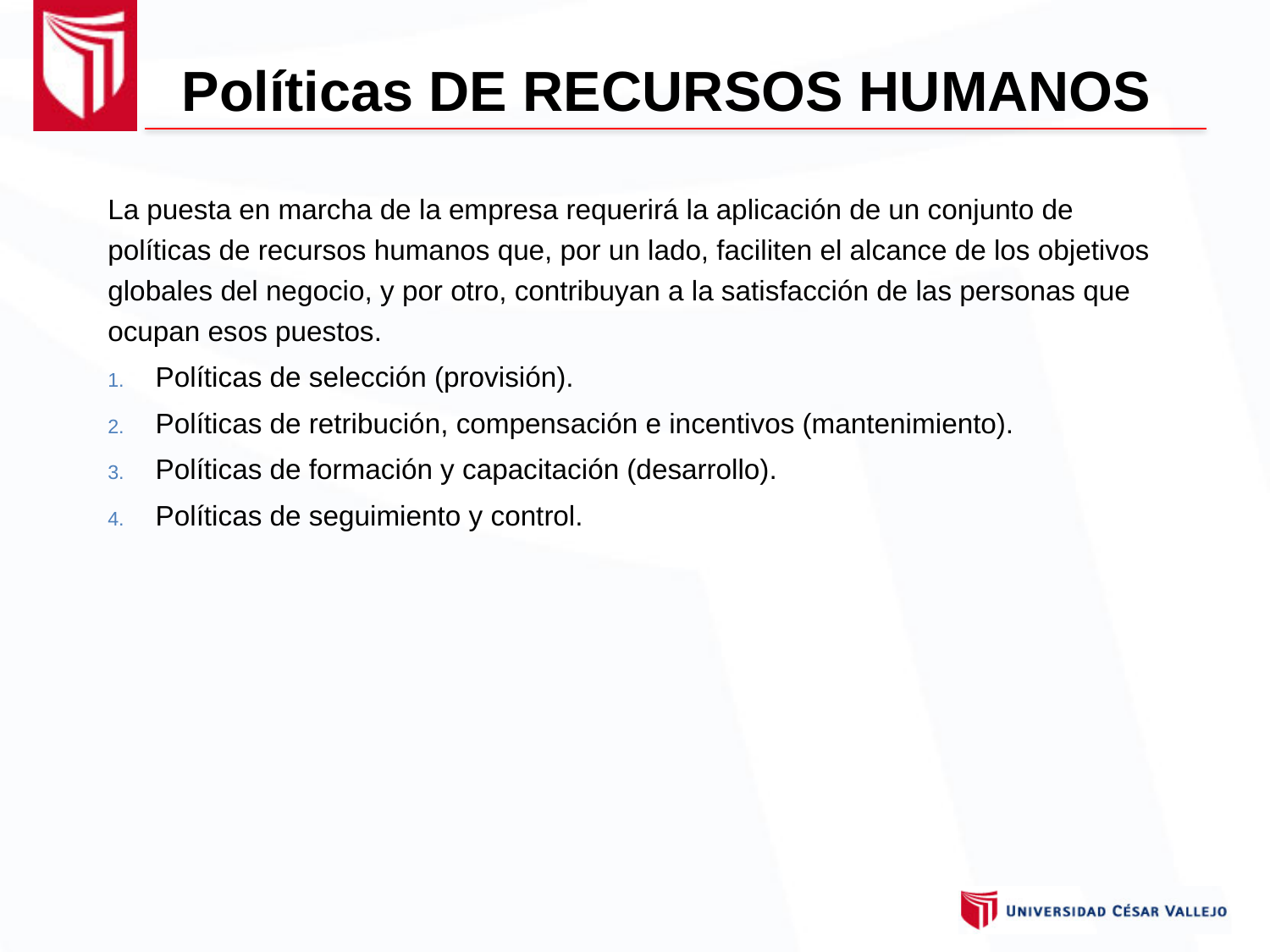

Políticas DE RECURSOS HUMANOS
La puesta en marcha de la empresa requerirá la aplicación de un conjunto de políticas de recursos humanos que, por un lado, faciliten el alcance de los objetivos globales del negocio, y por otro, contribuyan a la satisfacción de las personas que ocupan esos puestos.
Políticas de selección (provisión).
Políticas de retribución, compensación e incentivos (mantenimiento).
Políticas de formación y capacitación (desarrollo).
Políticas de seguimiento y control.